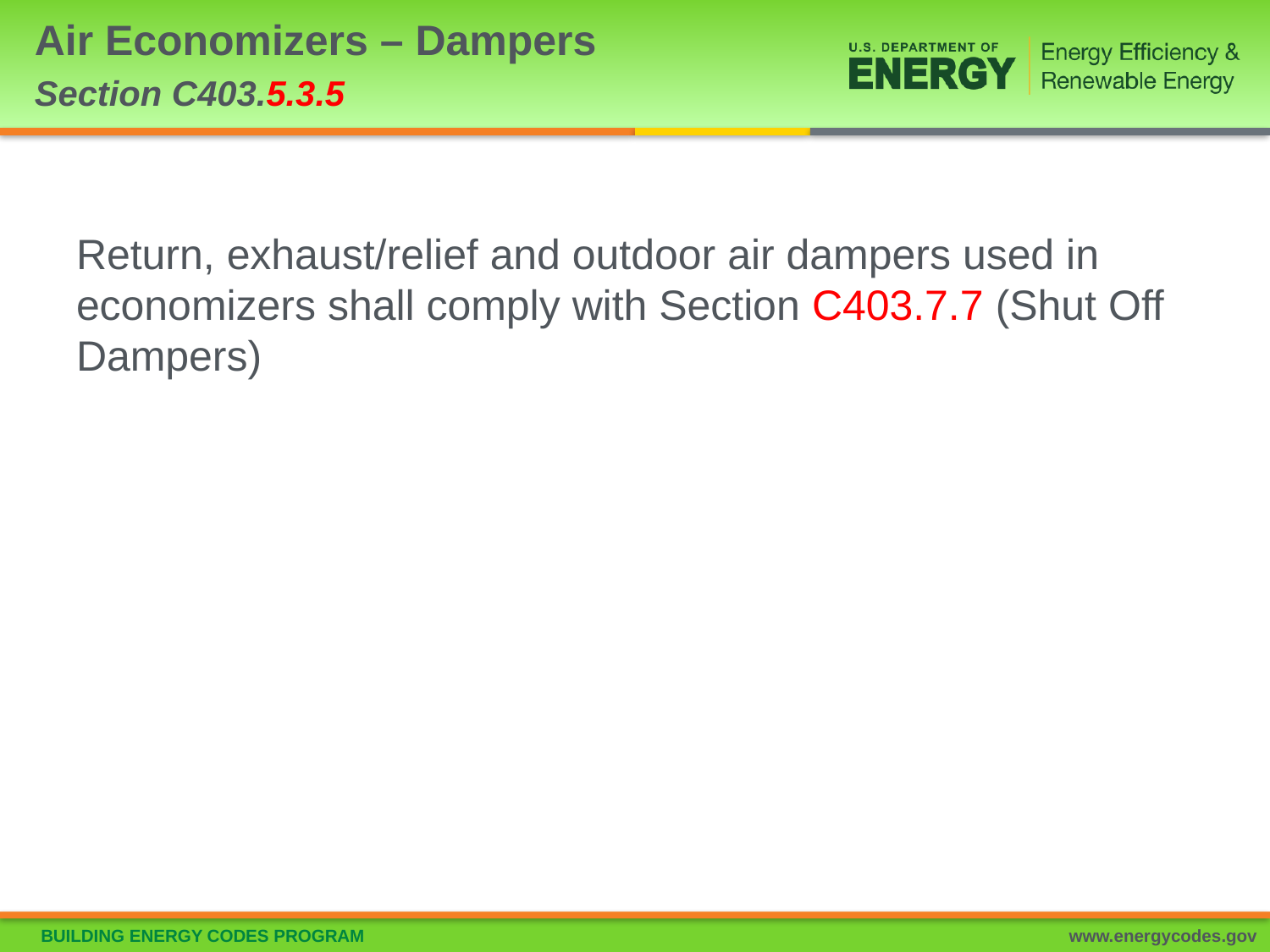

# Air Economizers – Dampers Section C403.5.3.5
Return, exhaust/relief and outdoor air dampers used in economizers shall comply with Section C403.7.7 (Shut Off Dampers)